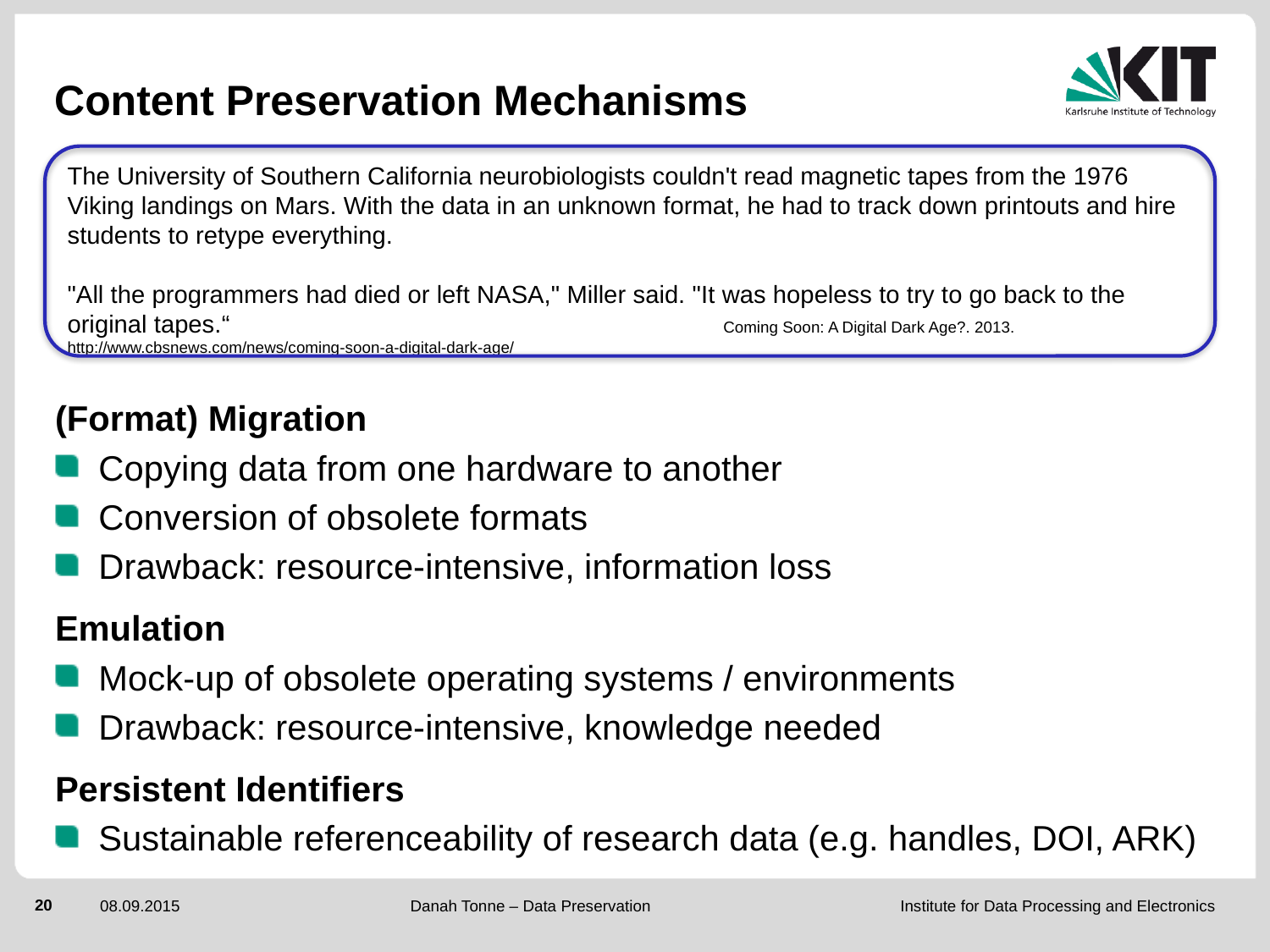

# Content Preservation Mechanisms

The University of Southern California neurobiologists couldn't read magnetic tapes from the 1976 Viking landings on Mars. With the data in an unknown format, he had to track down printouts and hire students to retype everything.

"All the programmers had died or left NASA," Miller said. "It was hopeless to try to go back to the original tapes.“				   Coming Soon: A Digital Dark Age?. 2013. http://www.cbsnews.com/news/coming-soon-a-digital-dark-age/
(Format) Migration
Copying data from one hardware to another
Conversion of obsolete formats
Drawback: resource-intensive, information loss

Emulation
Mock-up of obsolete operating systems / environments
Drawback: resource-intensive, knowledge needed

Persistent Identifiers
Sustainable referenceability of research data (e.g. handles, DOI, ARK)